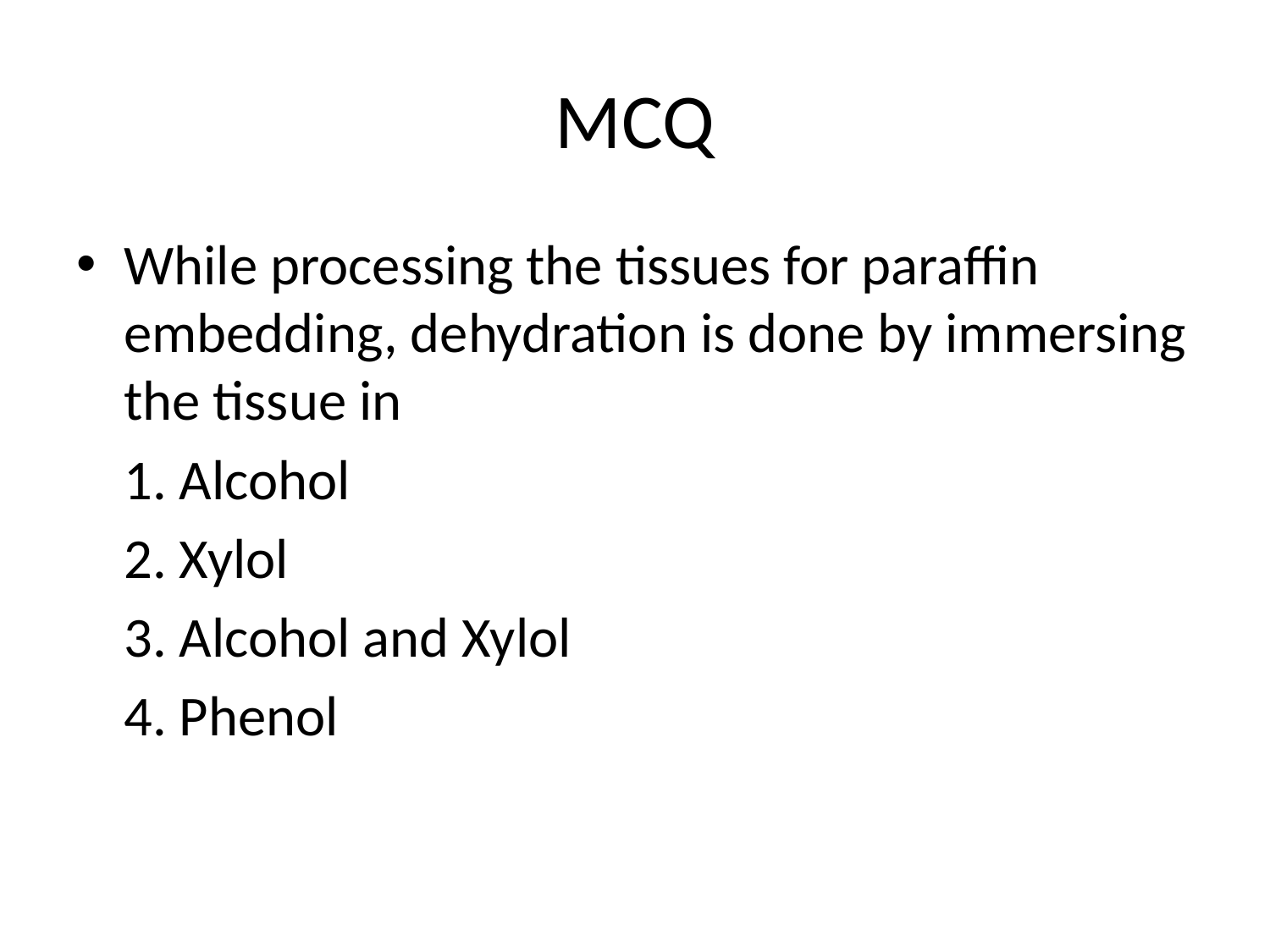

# MCQ
While processing the tissues for paraffin embedding, dehydration is done by immersing the tissue in
	1. Alcohol
	2. Xylol
	3. Alcohol and Xylol
	4. Phenol